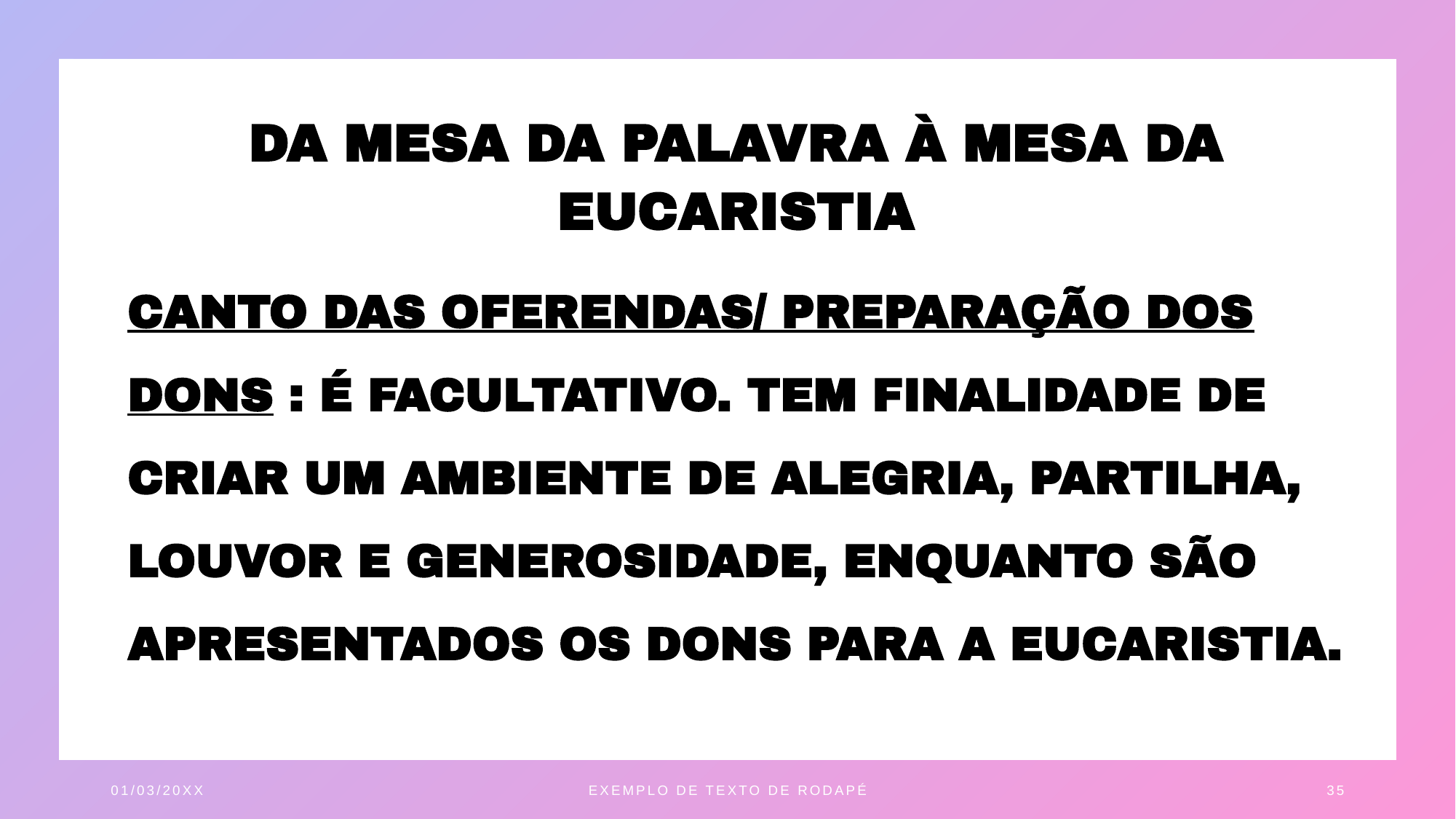

DA MESA DA PALAVRA À MESA DA EUCARISTIA
CANTO DAS OFERENDAS/ PREPARAÇÃO DOS DONS : É FACULTATIVO. TEM FINALIDADE DE CRIAR UM AMBIENTE DE ALEGRIA, PARTILHA, LOUVOR E GENEROSIDADE, ENQUANTO SÃO APRESENTADOS OS DONS PARA A EUCARISTIA.

01/03/20XX
EXEMPLO DE TEXTO DE RODAPÉ
35